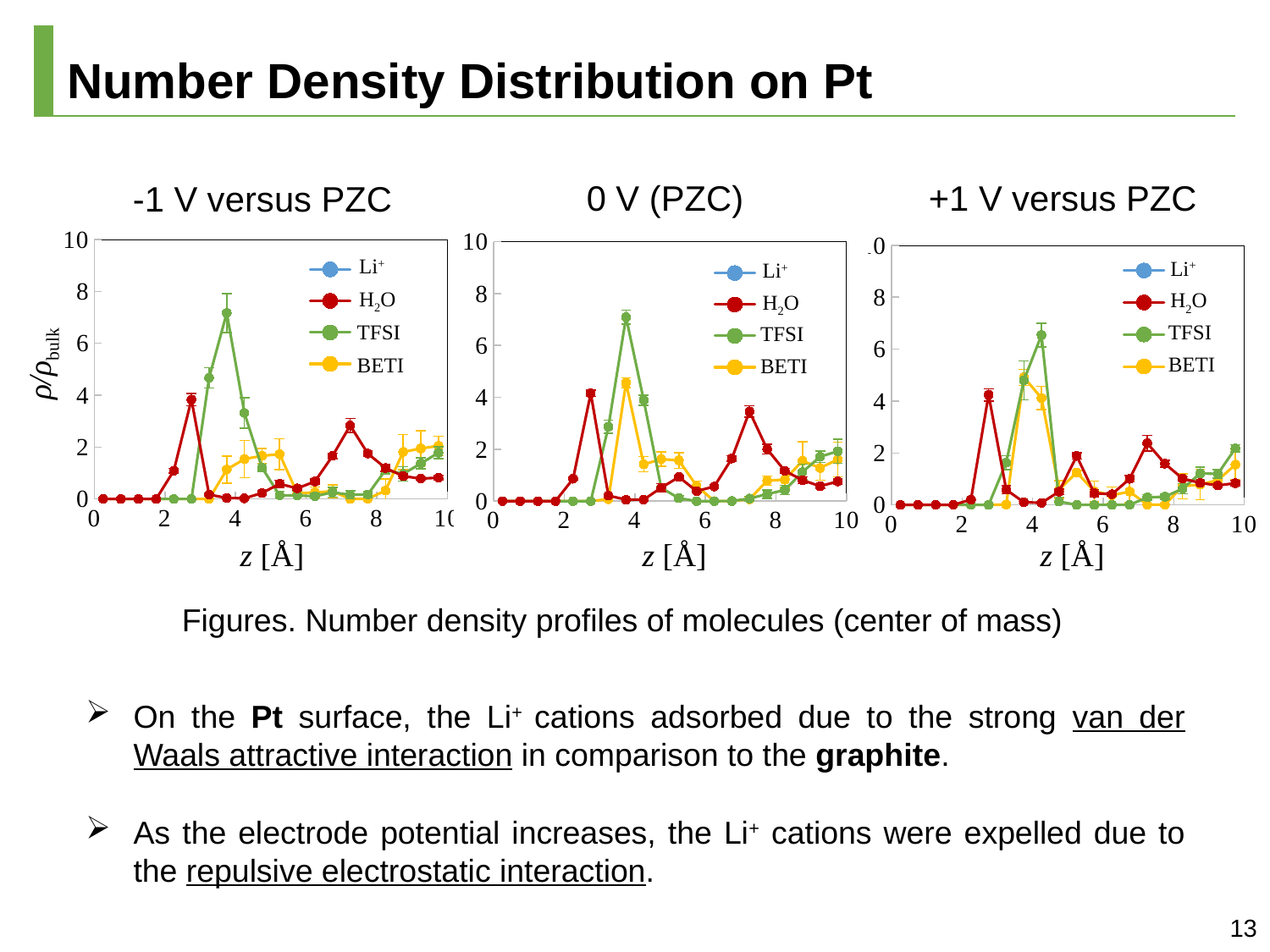

Number Density Distribution on Pt
0 V (PZC)
+1 V versus PZC
-1 V versus PZC

### Chart

| Category |  |  |  |  |
|---|---|---|---|---|

### Chart

| Category |  |  |  |  |
|---|---|---|---|---|

### Chart

| Category |  |  |  |  |
|---|---|---|---|---|
Li+
Li+
Li+
H2O
H2O
H2O
TFSI
TFSI
TFSI
ρ/ρbulk
BETI
BETI
BETI
z [Å]
z [Å]
z [Å]
Figures. Number density profiles of molecules (center of mass)
On the Pt surface, the Li+ cations adsorbed due to the strong van der Waals attractive interaction in comparison to the graphite.
As the electrode potential increases, the Li+ cations were expelled due to the repulsive electrostatic interaction.
13